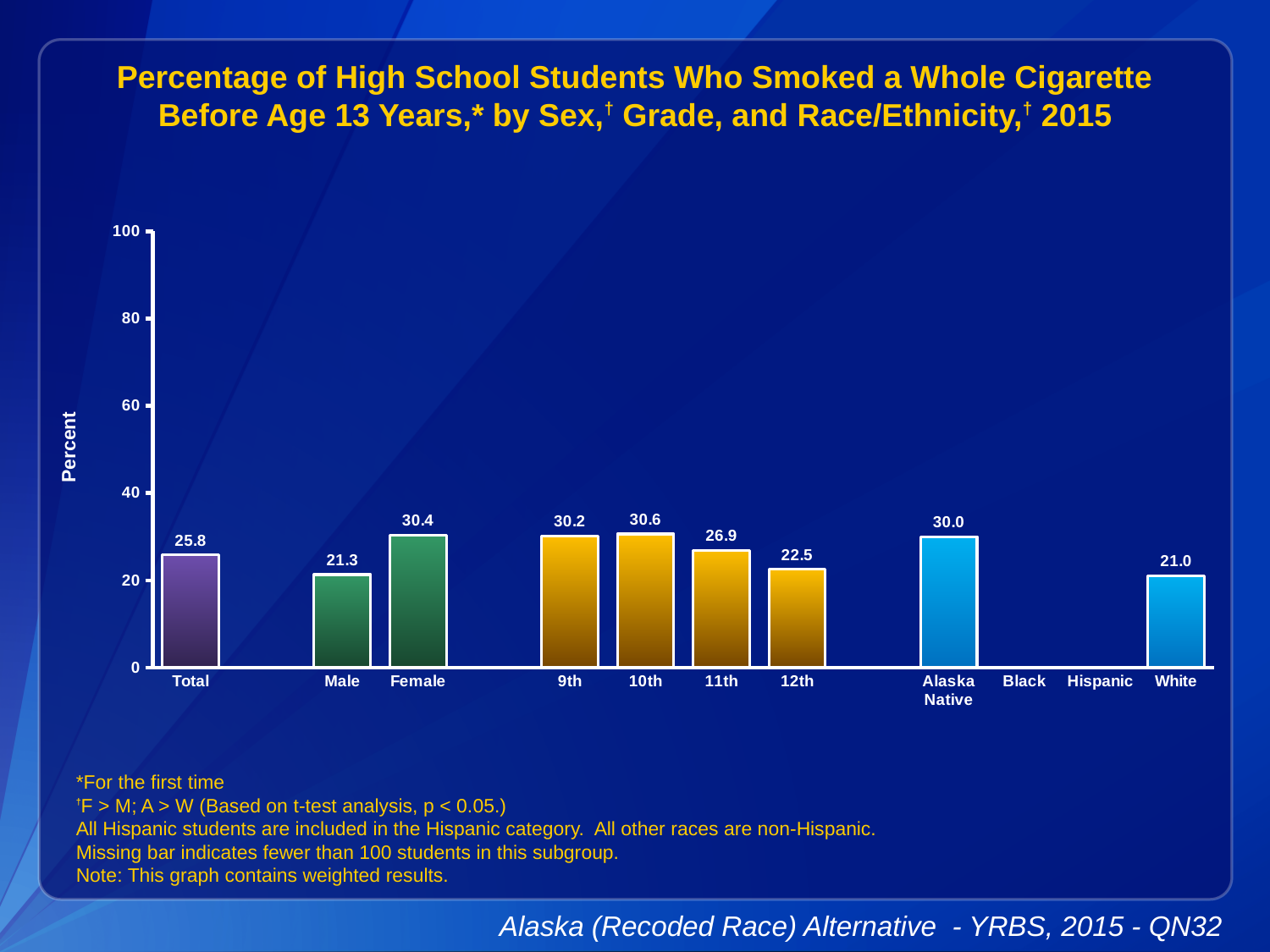

Percentage of High School Students Who Smoked a Whole Cigarette Before Age 13 Years,* by Sex,† Grade, and Race/Ethnicity,† 2015

### Chart

| Category | Series 1 |
|---|---|
| Total | 25.8 |
|  | None |
| Male | 21.3 |
| Female | 30.4 |
|  | None |
| 9th | 30.2 |
| 10th | 30.6 |
| 11th | 26.9 |
| 12th | 22.5 |
|  | None |
| Alaska Native | 30.0 |
| Black | None |
| Hispanic | None |
| White | 21.0 |
*For the first time
†F > M; A > W (Based on t-test analysis, p < 0.05.)
All Hispanic students are included in the Hispanic category.  All other races are non-Hispanic.
Missing bar indicates fewer than 100 students in this subgroup.
Note: This graph contains weighted results.
Alaska (Recoded Race) Alternative  - YRBS, 2015 - QN32